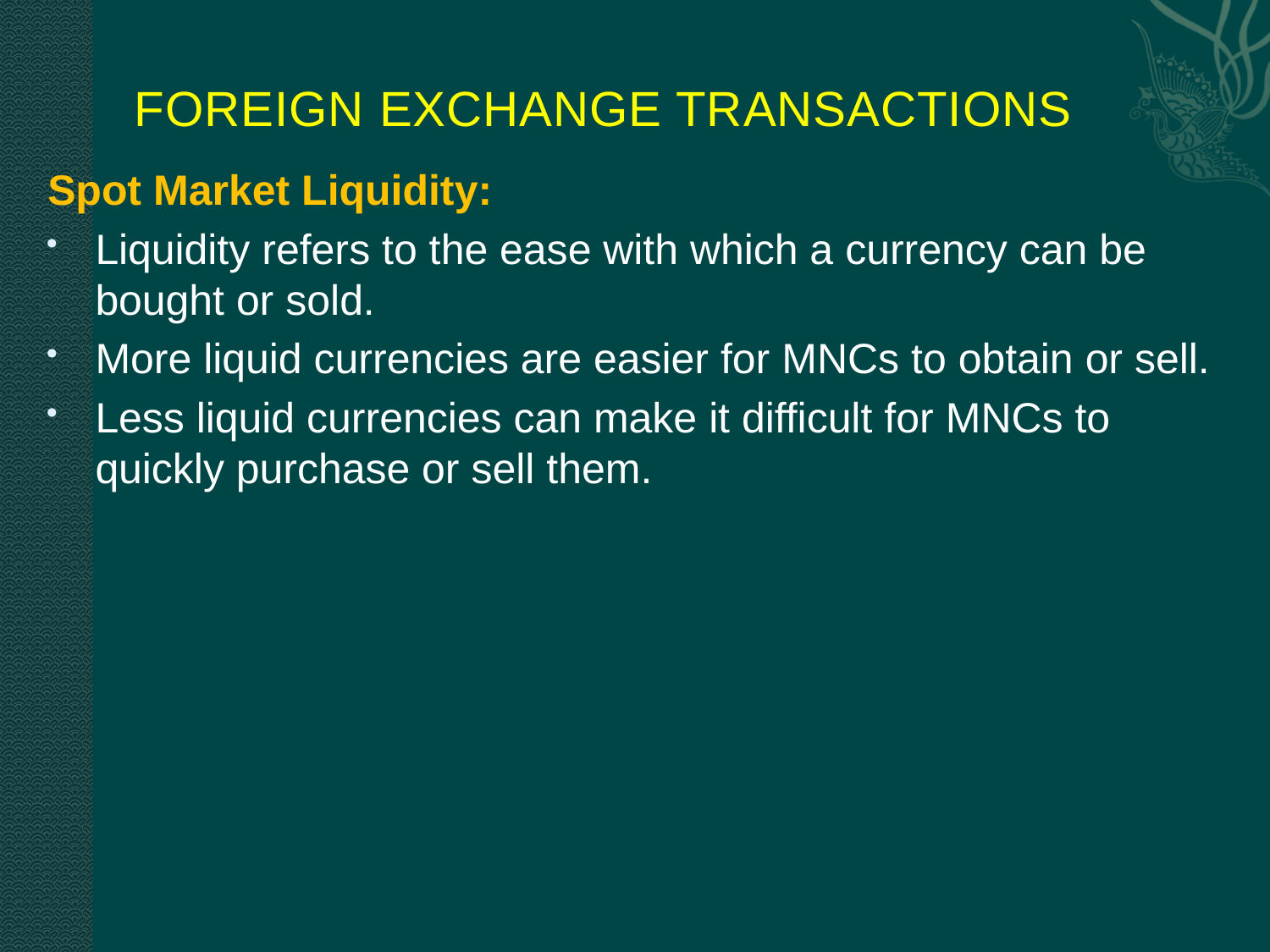

# FOREIGN EXCHANGE TRANSACTIONS
Spot Market Liquidity:
Liquidity refers to the ease with which a currency can be bought or sold.
More liquid currencies are easier for MNCs to obtain or sell.
Less liquid currencies can make it difficult for MNCs to quickly purchase or sell them.